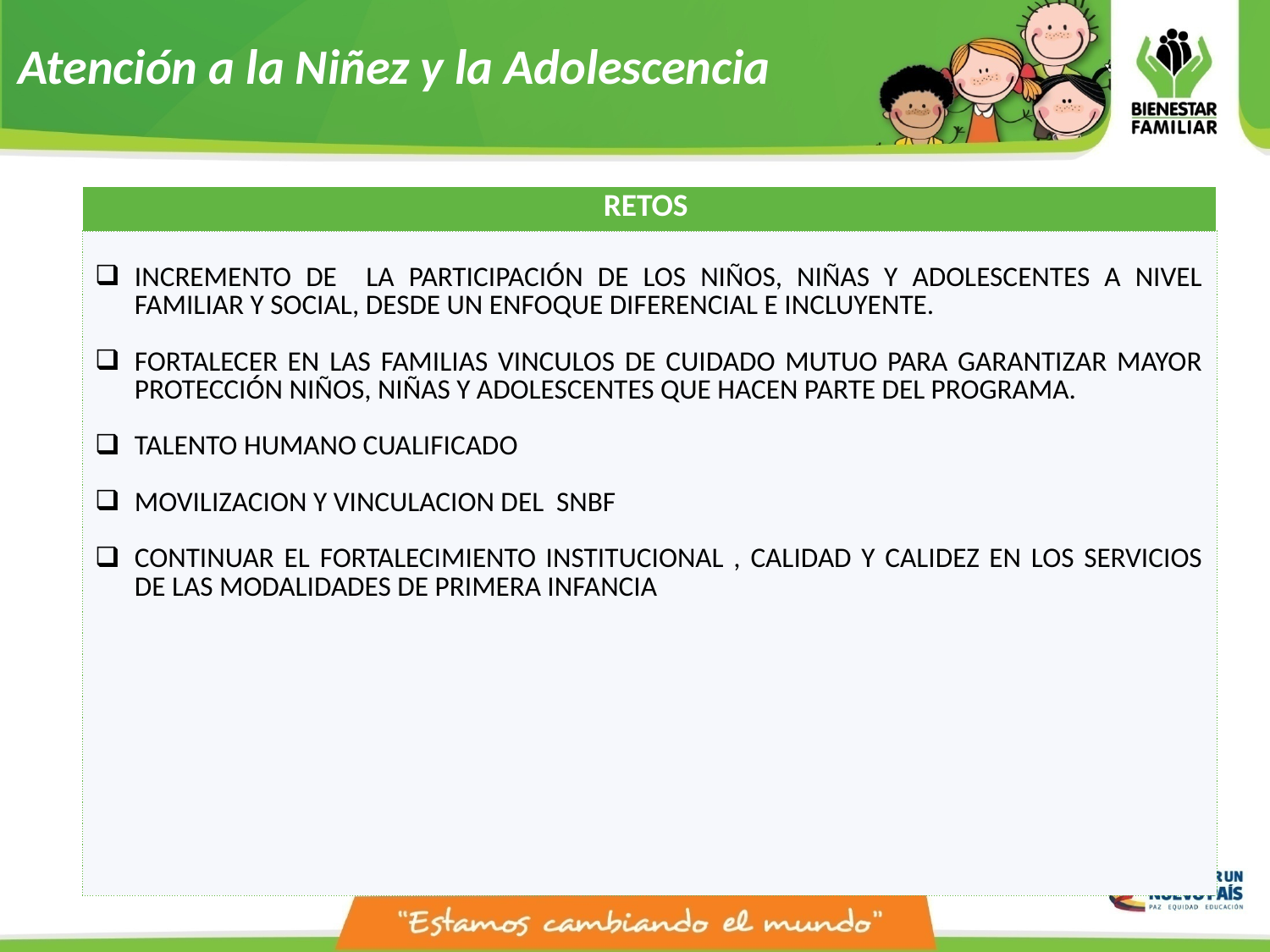

Atención a la Niñez y la Adolescencia
| RETOS |
| --- |
| INCREMENTO DE LA PARTICIPACIÓN DE LOS NIÑOS, NIÑAS Y ADOLESCENTES A NIVEL FAMILIAR Y SOCIAL, DESDE UN ENFOQUE DIFERENCIAL E INCLUYENTE. FORTALECER EN LAS FAMILIAS VINCULOS DE CUIDADO MUTUO PARA GARANTIZAR MAYOR PROTECCIÓN NIÑOS, NIÑAS Y ADOLESCENTES QUE HACEN PARTE DEL PROGRAMA. TALENTO HUMANO CUALIFICADO MOVILIZACION Y VINCULACION DEL SNBF CONTINUAR EL FORTALECIMIENTO INSTITUCIONAL , CALIDAD Y CALIDEZ EN LOS SERVICIOS DE LAS MODALIDADES DE PRIMERA INFANCIA |